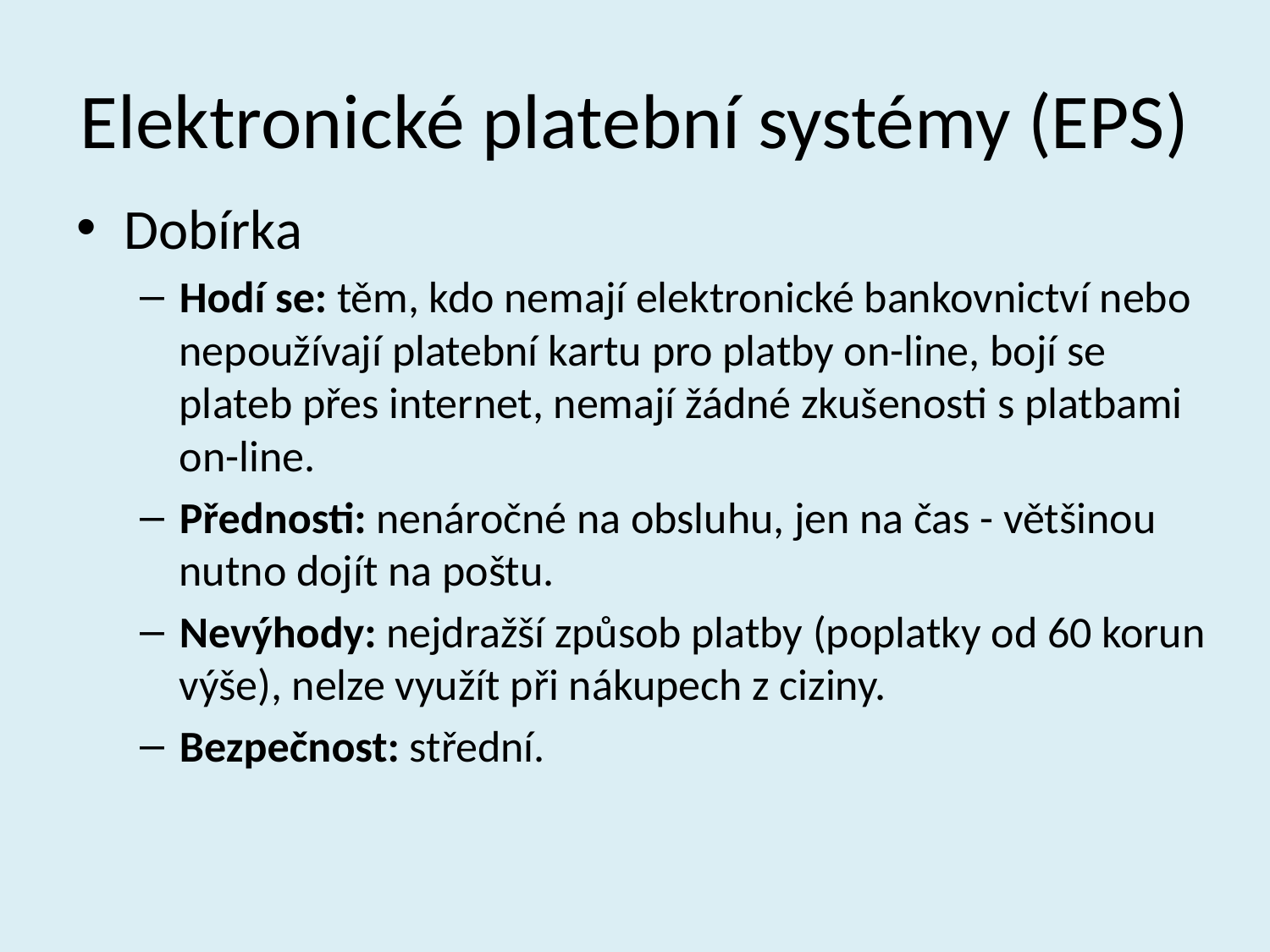

# Elektronické platební systémy (EPS)
Dobírka
Hodí se: těm, kdo nemají elektronické bankovnictví nebo nepoužívají platební kartu pro platby on-line, bojí se plateb přes internet, nemají žádné zkušenosti s platbami on-line.
Přednosti: nenáročné na obsluhu, jen na čas - většinou nutno dojít na poštu.
Nevýhody: nejdražší způsob platby (poplatky od 60 korun výše), nelze využít při nákupech z ciziny.
Bezpečnost: střední.